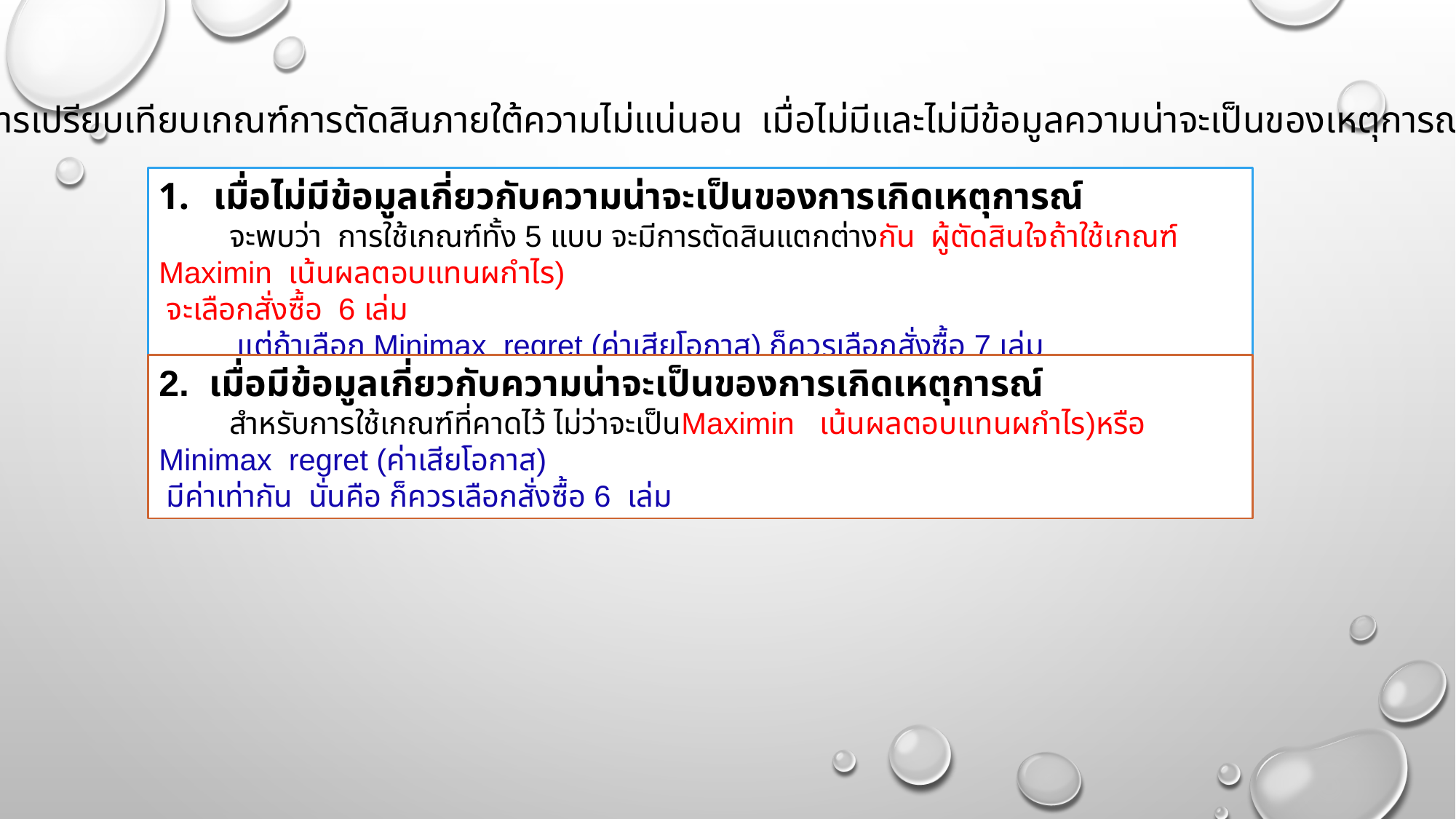

สรุป  การเปรียบเทียบเกณฑ์การตัดสินภายใต้ความไม่แน่นอน  เมื่อไม่มีและไม่มีข้อมูลความน่าจะเป็นของเหตุการณ์ เป็นดังนี้
เมื่อไม่มีข้อมูลเกี่ยวกับความน่าจะเป็นของการเกิดเหตุการณ์
         จะพบว่า  การใช้เกณฑ์ทั้ง 5 แบบ จะมีการตัดสินแตกต่างกัน  ผู้ตัดสินใจถ้าใช้เกณฑ์ Maximin  เน้นผลตอบแทนผกำไร)
 จะเลือกสั่งซื้อ  6 เล่ม
          แต่ถ้าเลือก Minimax  regret (ค่าเสียโอกาส) ก็ควรเลือกสั่งซื้อ 7 เล่ม
2.  เมื่อมีข้อมูลเกี่ยวกับความน่าจะเป็นของการเกิดเหตุการณ์
         สำหรับการใช้เกณฑ์ที่คาดไว้ ไม่ว่าจะเป็นMaximin   เน้นผลตอบแทนผกำไร)หรือ Minimax  regret (ค่าเสียโอกาส)
 มีค่าเท่ากัน  นั่นคือ ก็ควรเลือกสั่งซื้อ 6  เล่ม